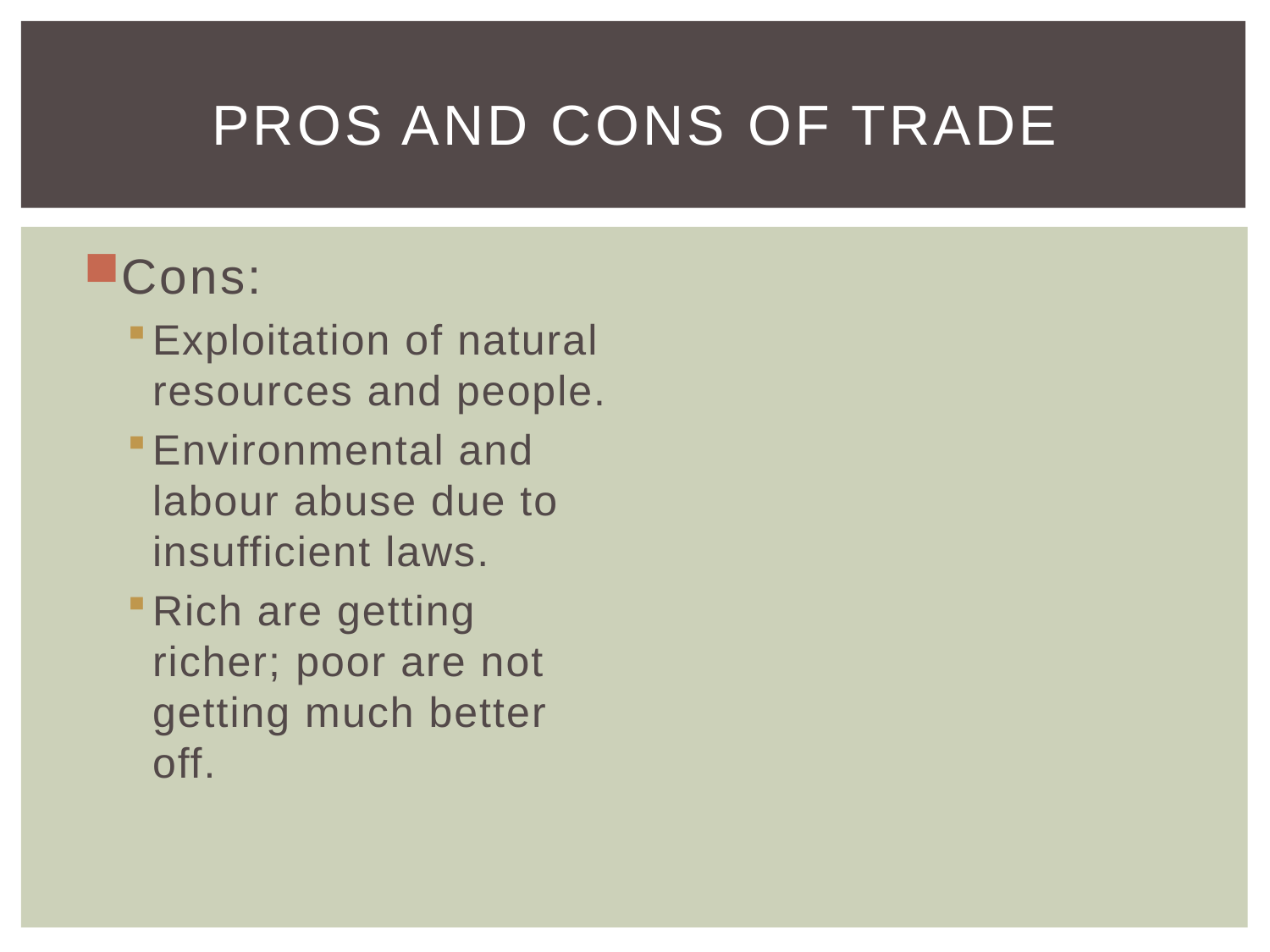

# PROS AND CONS OF TRADE
Cons:
Exploitation of natural resources and people.
Environmental and labour abuse due to insufficient laws.
Rich are getting richer; poor are not getting much better off.